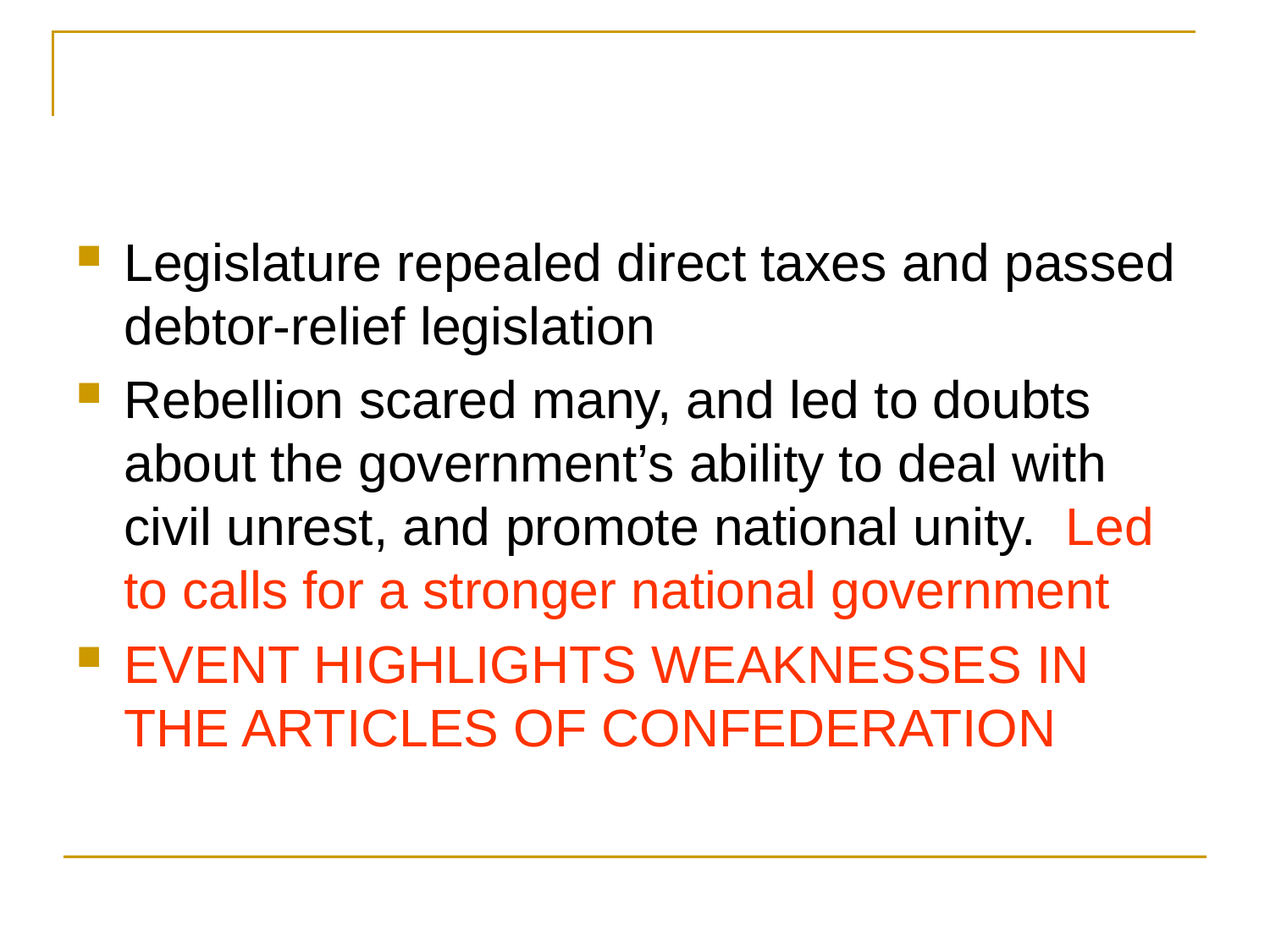

#
Legislature repealed direct taxes and passed debtor-relief legislation
Rebellion scared many, and led to doubts about the government’s ability to deal with civil unrest, and promote national unity.  Led to calls for a stronger national government
EVENT HIGHLIGHTS WEAKNESSES IN THE ARTICLES OF CONFEDERATION